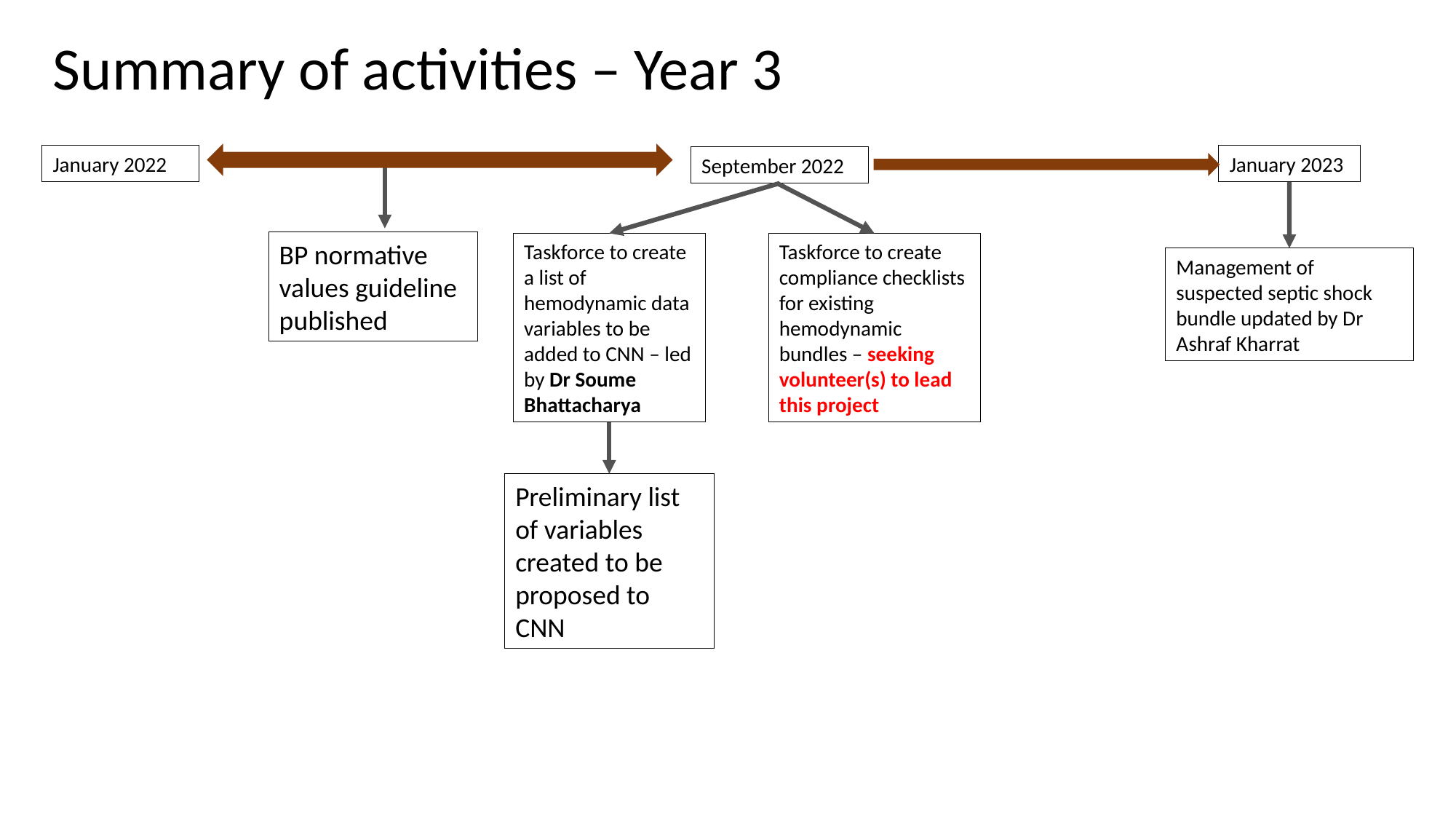

# Summary of activities – Year 3

January 2023
January 2022
September 2022
BP normative values guideline published
Taskforce to create a list of hemodynamic data variables to be added to CNN – led by Dr Soume Bhattacharya
Taskforce to create compliance checklists for existing hemodynamic bundles – seeking volunteer(s) to lead this project
Management of suspected septic shock bundle updated by Dr Ashraf Kharrat
Preliminary list of variables created to be proposed to CNN